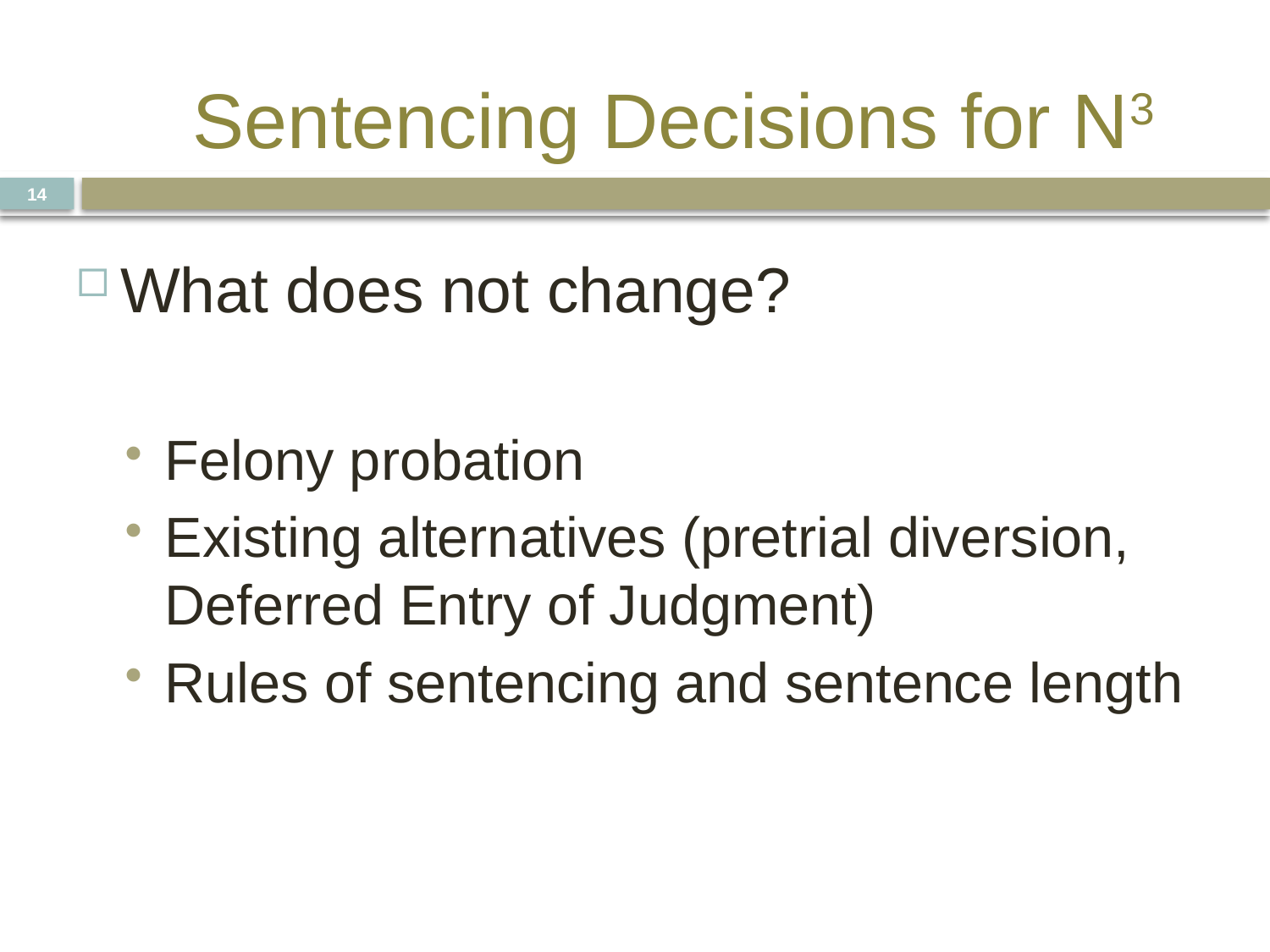

# Sentencing Decisions for N3
14
What does not change?

Felony probation
Existing alternatives (pretrial diversion, Deferred Entry of Judgment)
Rules of sentencing and sentence length